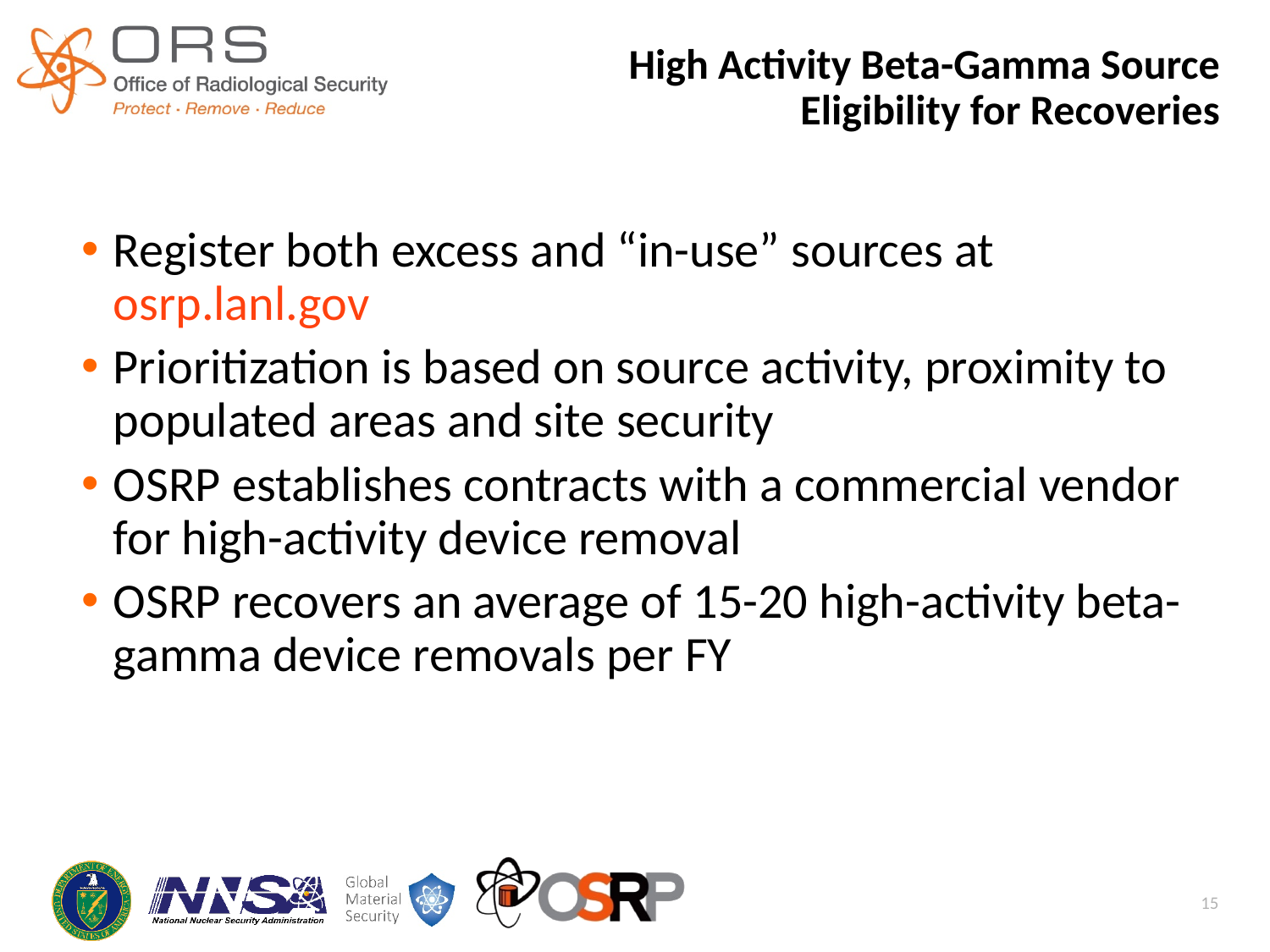

High Activity Beta-Gamma Source Eligibility for Recoveries
Register both excess and “in-use” sources at  osrp.lanl.gov
Prioritization is based on source activity, proximity to populated areas and site security
OSRP establishes contracts with a commercial vendor for high-activity device removal
OSRP recovers an average of 15-20 high-activity beta-gamma device removals per FY
15